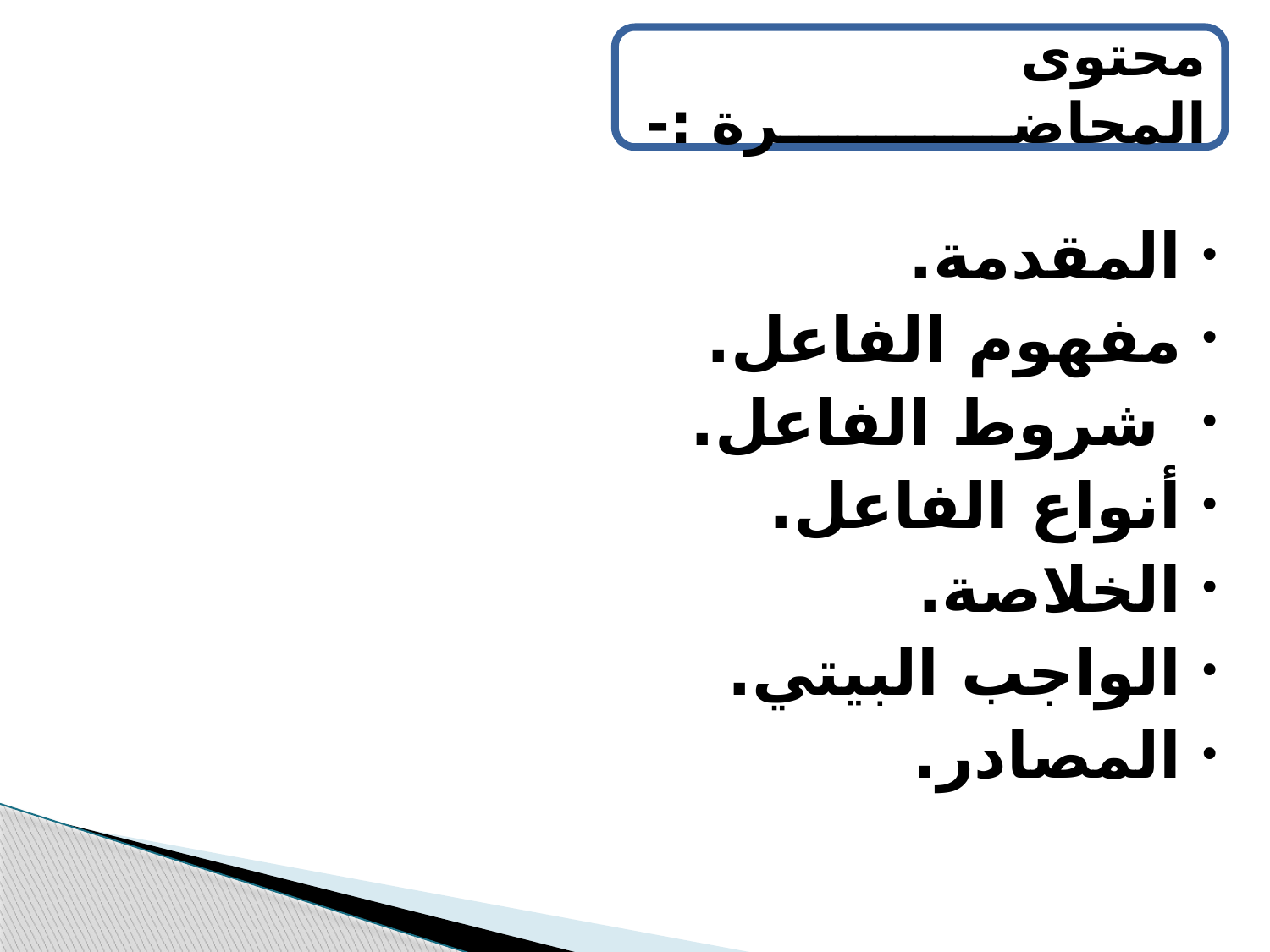

#
محتوى المحاضــــــــــــرة :-

المقدمة.
مفهوم الفاعل.
 شروط الفاعل.
أنواع الفاعل.
الخلاصة.
الواجب البيتي.
المصادر.